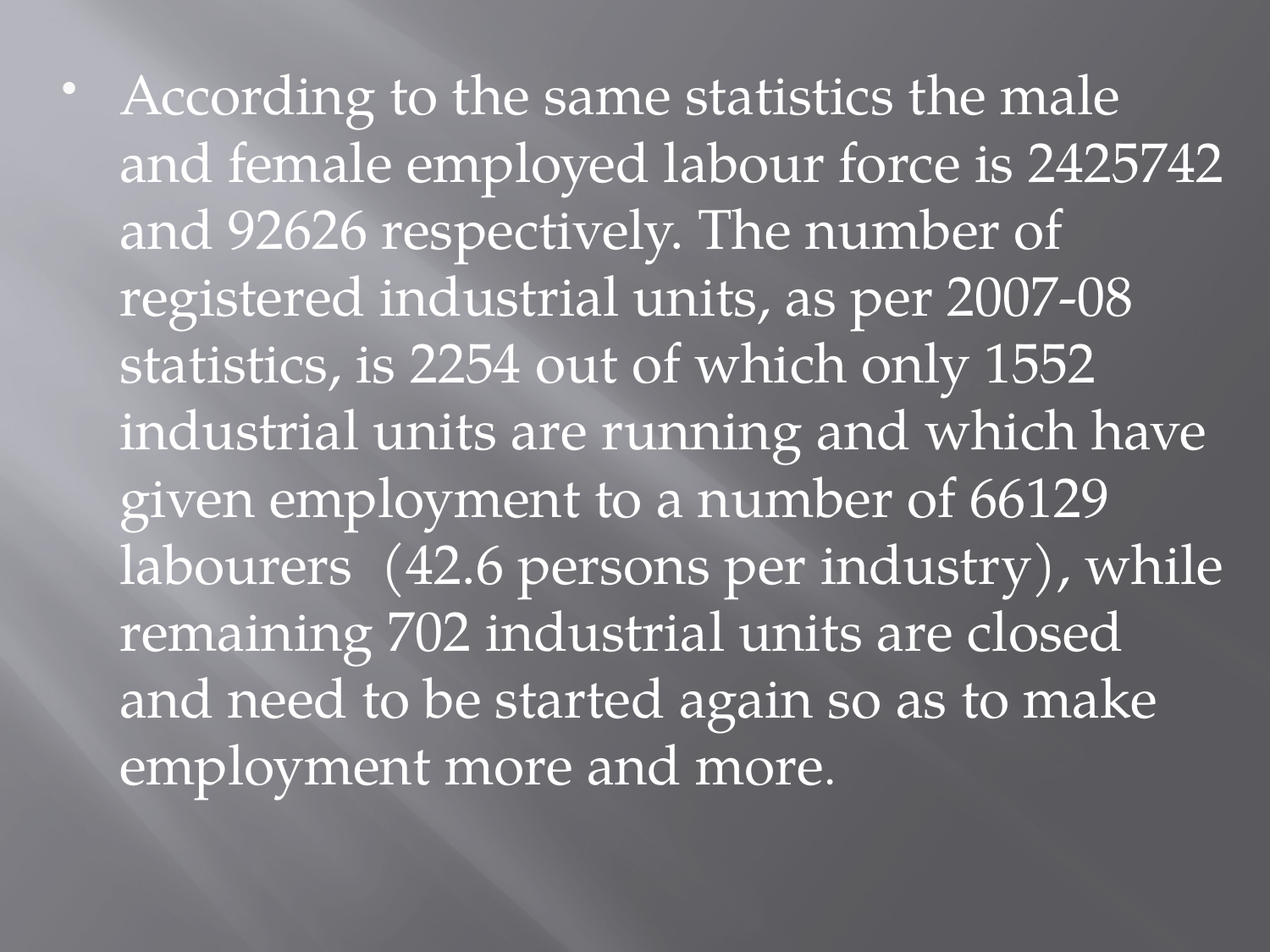

According to the same statistics the male and female employed labour force is 2425742 and 92626 respectively. The number of registered industrial units, as per 2007-08 statistics, is 2254 out of which only 1552 industrial units are running and which have given employment to a number of 66129 labourers  (42.6 persons per industry), while remaining 702 industrial units are closed and need to be started again so as to make employment more and more.